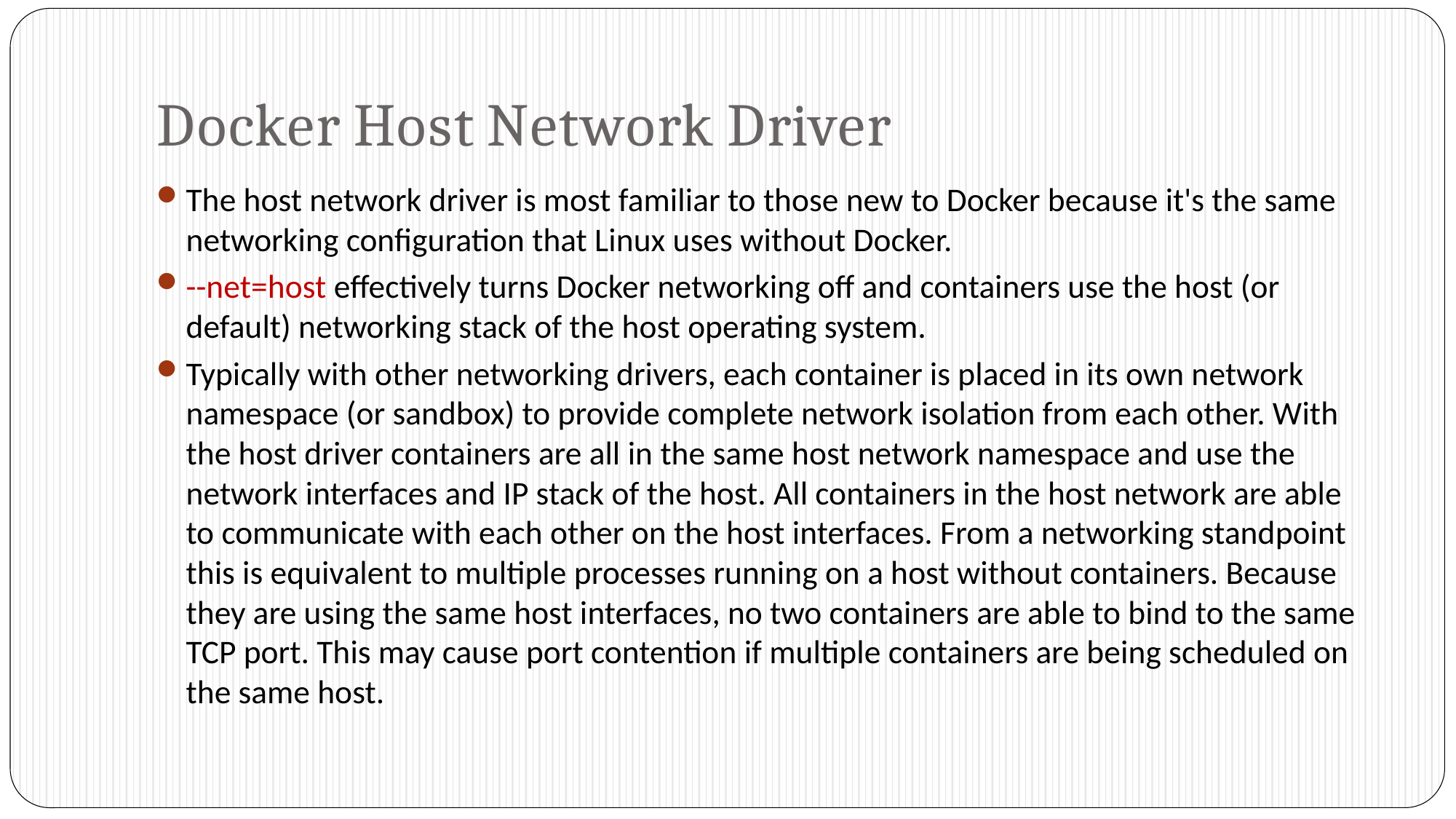

# Docker Host Network Driver
The host network driver is most familiar to those new to Docker because it's the same networking configuration that Linux uses without Docker.
--net=host effectively turns Docker networking off and containers use the host (or default) networking stack of the host operating system.
Typically with other networking drivers, each container is placed in its own network namespace (or sandbox) to provide complete network isolation from each other. With the host driver containers are all in the same host network namespace and use the network interfaces and IP stack of the host. All containers in the host network are able to communicate with each other on the host interfaces. From a networking standpoint this is equivalent to multiple processes running on a host without containers. Because they are using the same host interfaces, no two containers are able to bind to the same TCP port. This may cause port contention if multiple containers are being scheduled on the same host.